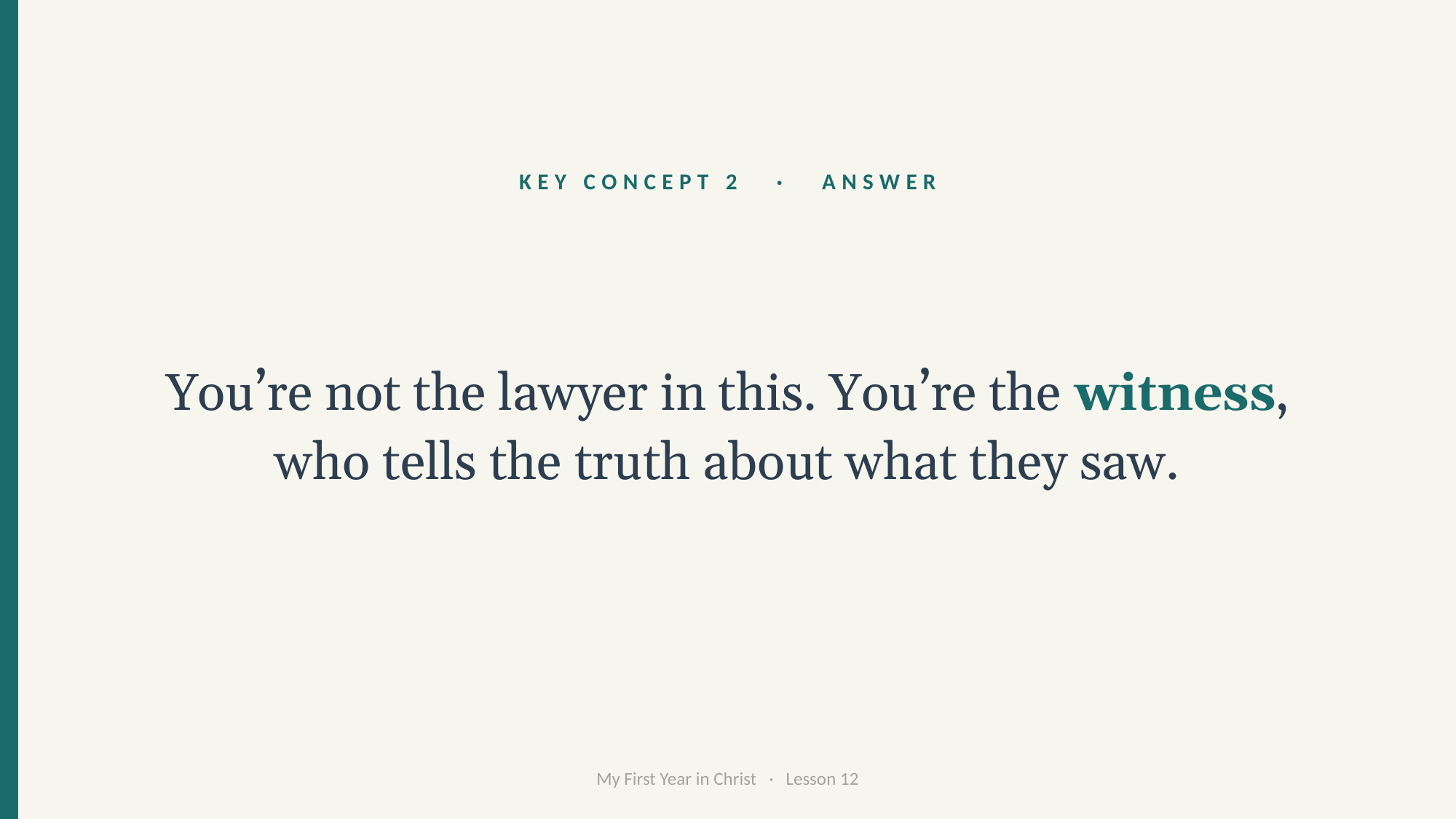

KEY CONCEPT 2   ·   ANSWER
You’re not the lawyer in this. You’re the witness, who tells the truth about what they saw.
My First Year in Christ   ·   Lesson 12